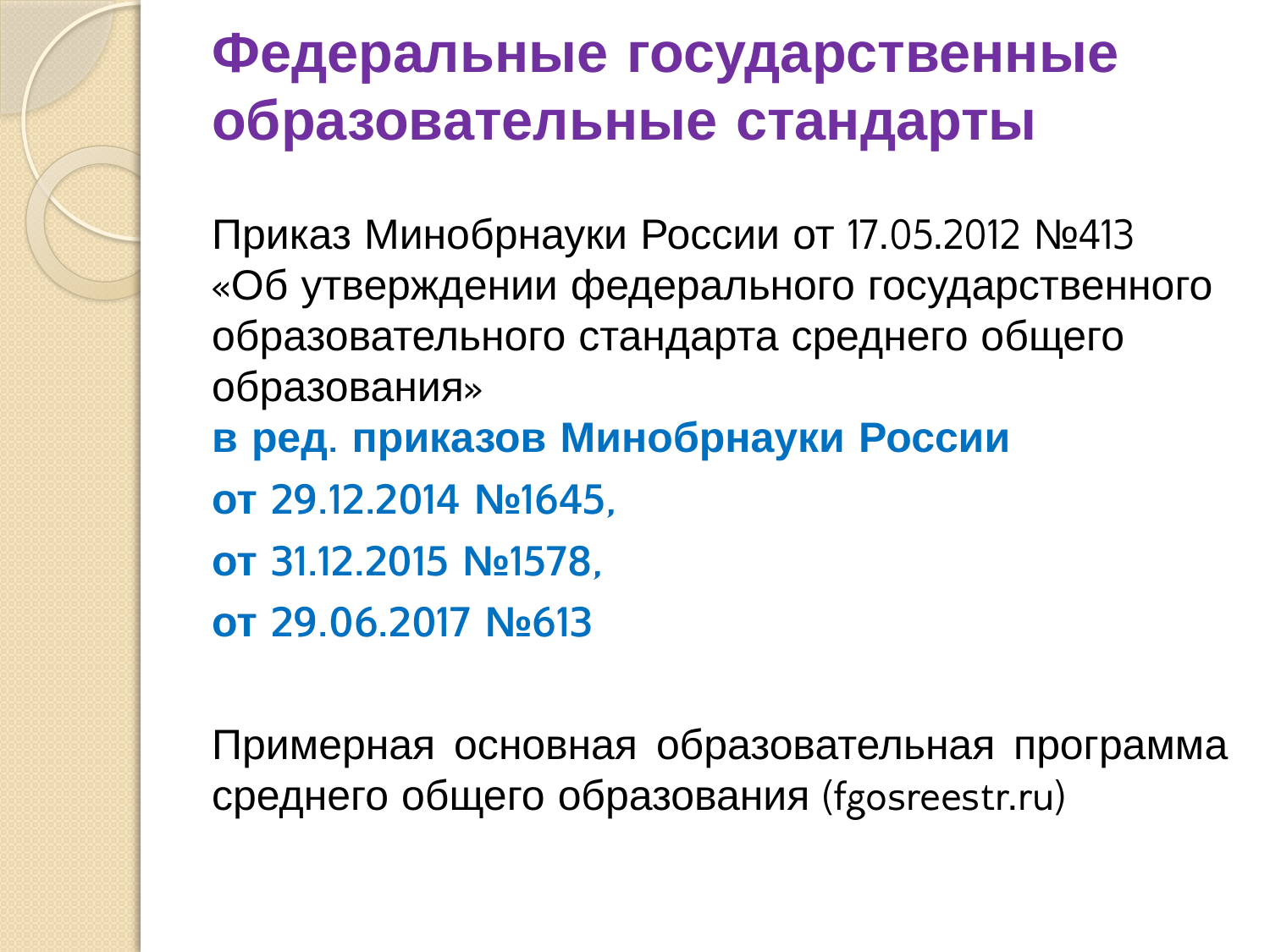

# Федеральные государственные образовательные стандарты
Приказ Минобрнауки России от 17.05.2012 №413
«Об утверждении федерального государственного образовательного стандарта среднего общего образования»
в ред. приказов Минобрнауки России
от 29.12.2014 №1645,
от 31.12.2015 №1578,
от 29.06.2017 №613

Примерная основная образовательная программа среднего общего образования (fgosreestr.ru)